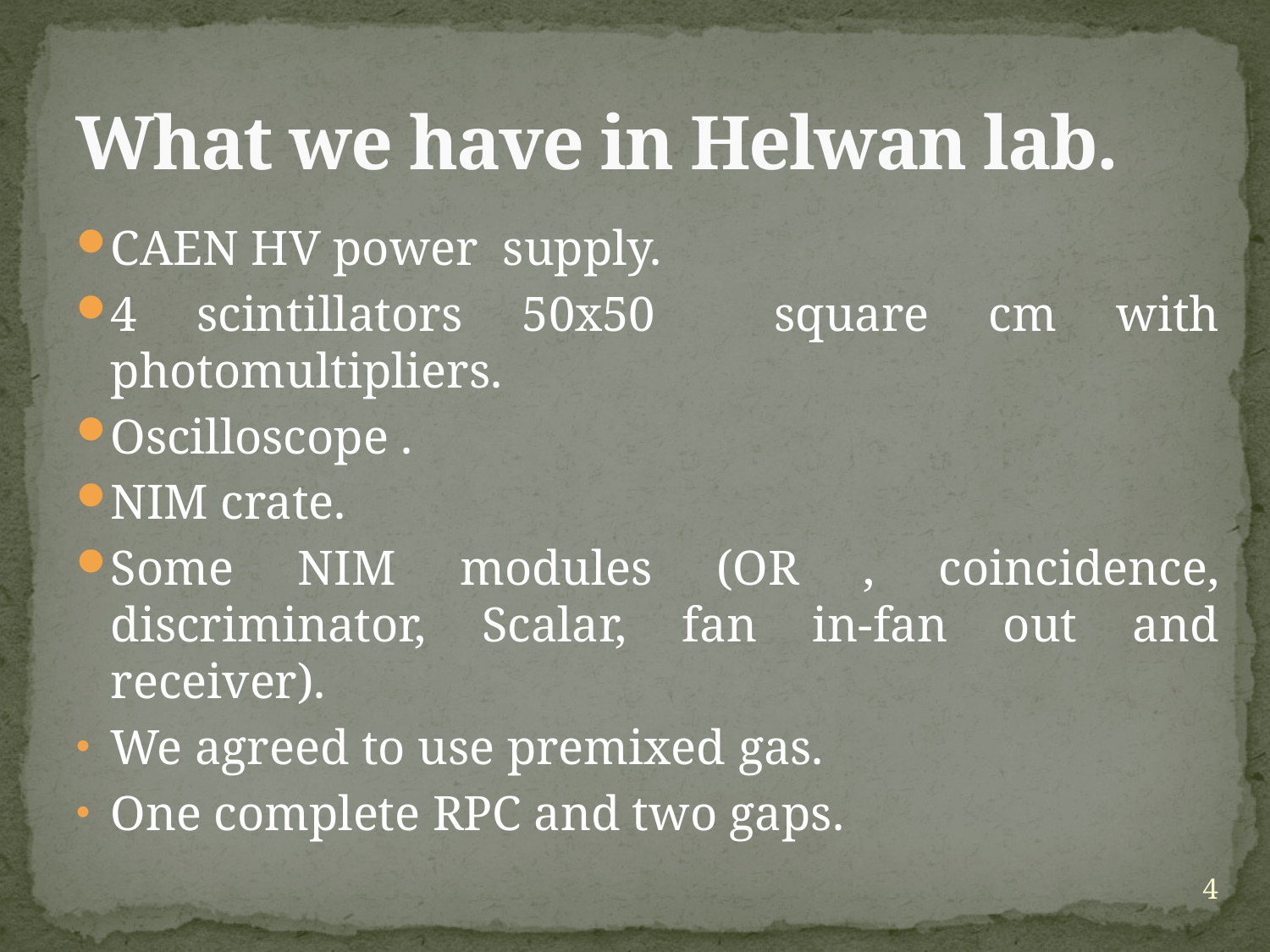

# What we have in Helwan lab.
CAEN HV power  supply.
4 scintillators 50x50  square cm with photomultipliers.
Oscilloscope .
NIM crate.
Some NIM modules (OR , coincidence, discriminator, Scalar, fan in-fan out and receiver).
We agreed to use premixed gas.
One complete RPC and two gaps.

4